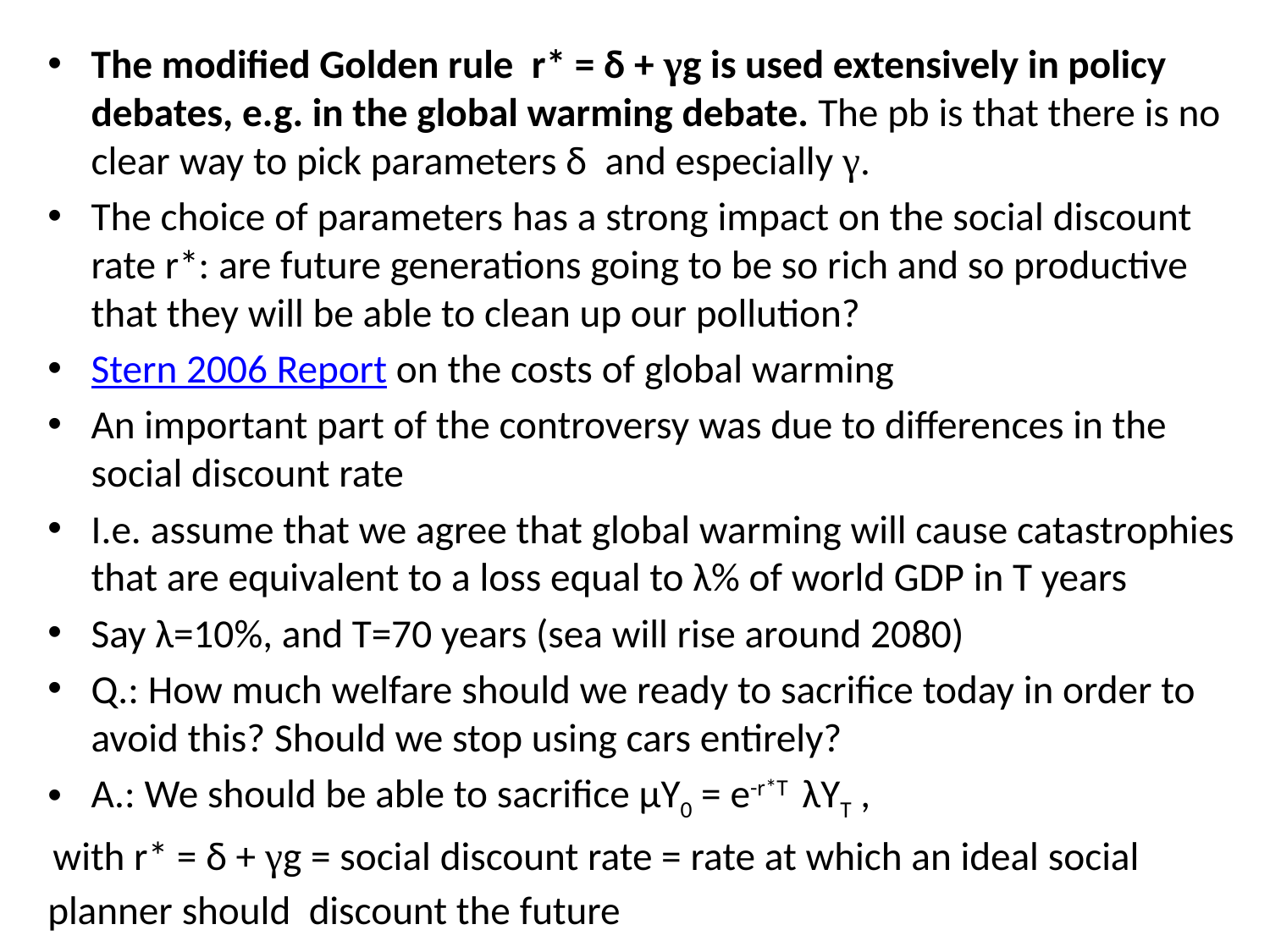

The modified Golden rule  r* = δ + γg is used extensively in policy debates, e.g. in the global warming debate. The pb is that there is no clear way to pick parameters δ  and especially γ.
The choice of parameters has a strong impact on the social discount rate r*: are future generations going to be so rich and so productive that they will be able to clean up our pollution?
Stern 2006 Report on the costs of global warming
An important part of the controversy was due to differences in the social discount rate
I.e. assume that we agree that global warming will cause catastrophies that are equivalent to a loss equal to λ% of world GDP in T years
Say λ=10%, and T=70 years (sea will rise around 2080)
Q.: How much welfare should we ready to sacrifice today in order to avoid this? Should we stop using cars entirely?
A.: We should be able to sacrifice μY0 = e-r*T  λYT ,
 with r* = δ + γg = social discount rate = rate at which an ideal social planner should  discount the future